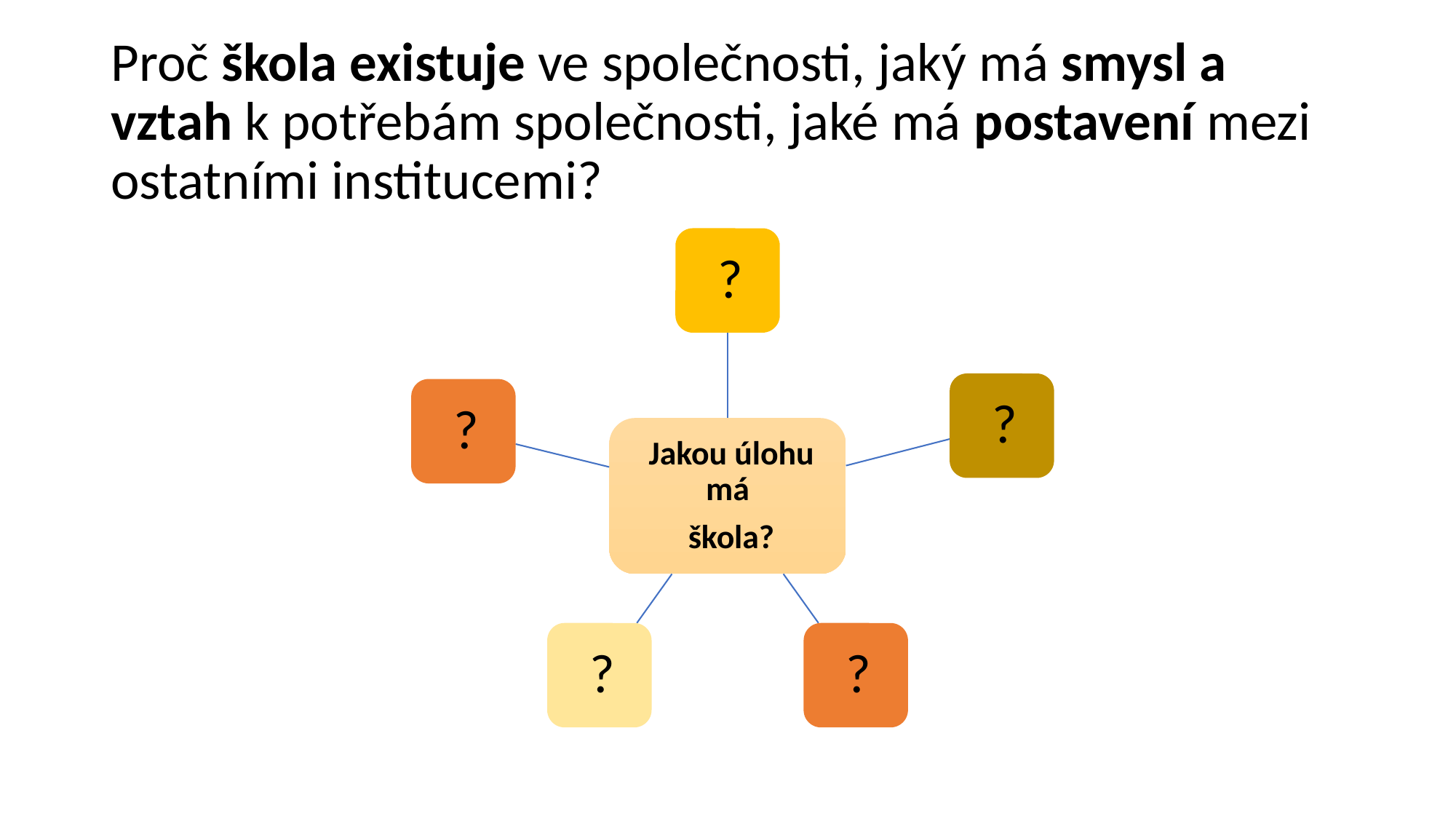

# Proč škola existuje ve společnosti, jaký má smysl a vztah k potřebám společnosti, jaké má postavení mezi ostatními institucemi?
Jakou úlohu má
škola?
?
?
?
?
?